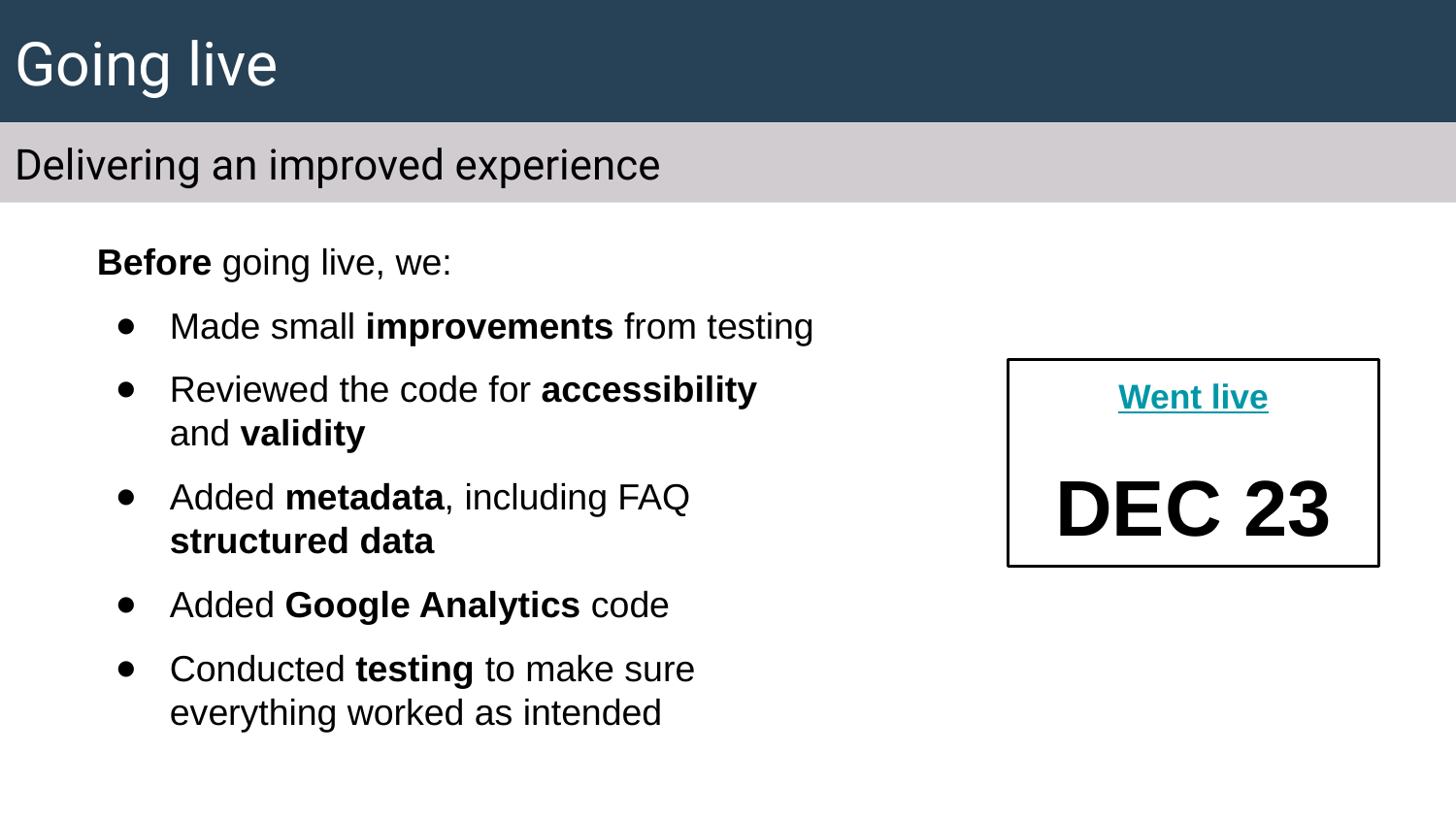

# Going live
Delivering an improved experience

Before going live, we:
Made small improvements from testing
Reviewed the code for accessibility and validity
Added metadata, including FAQ structured data
Added Google Analytics code
Conducted testing to make sure everything worked as intended
Went live

DEC 23